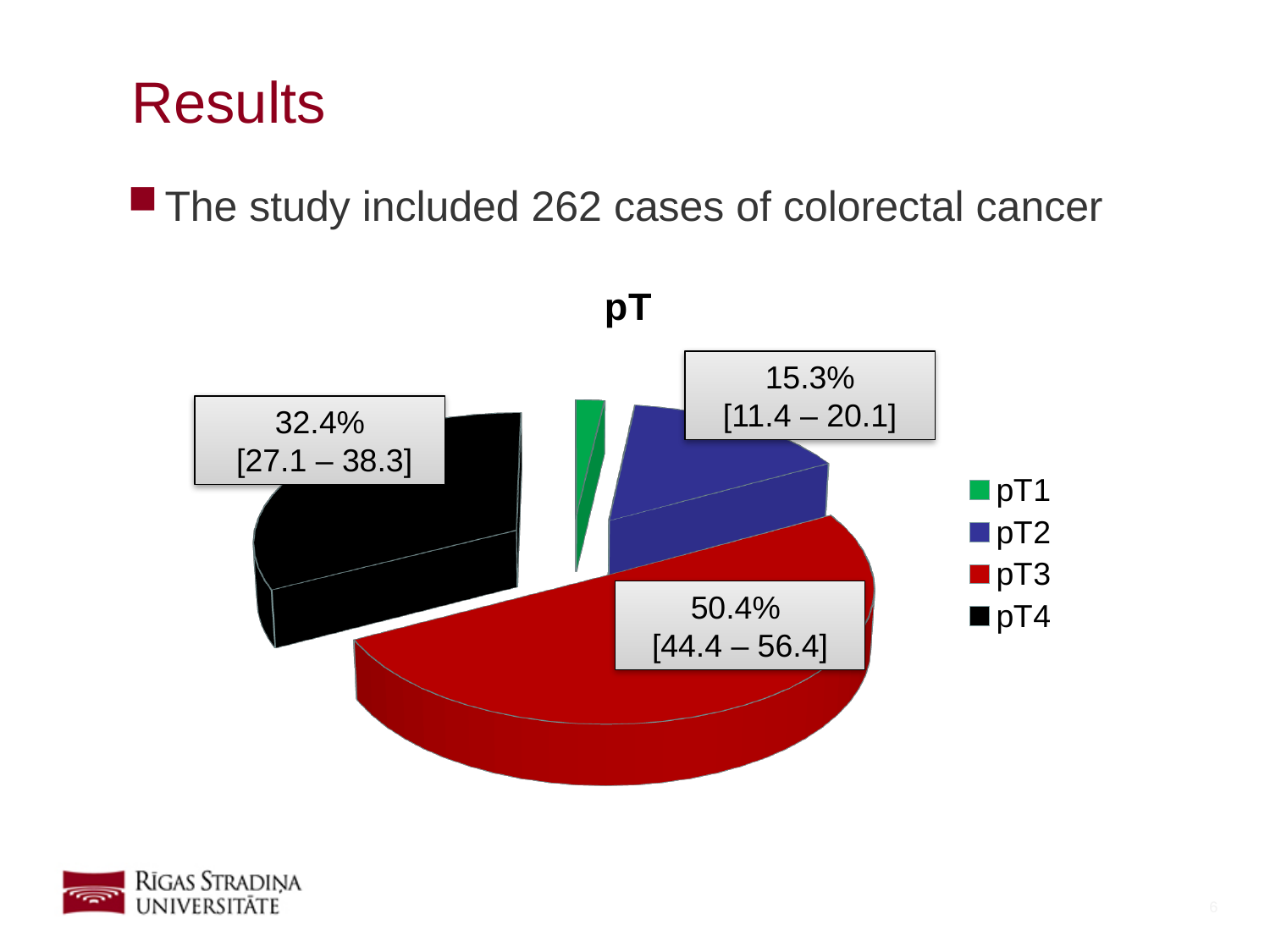

# Results
The study included 262 cases of colorectal cancer

[unsupported chart]

15.3%
[11.4 – 20.1]
32.4%
 [27.1 – 38.3]
50.4%
[44.4 – 56.4]